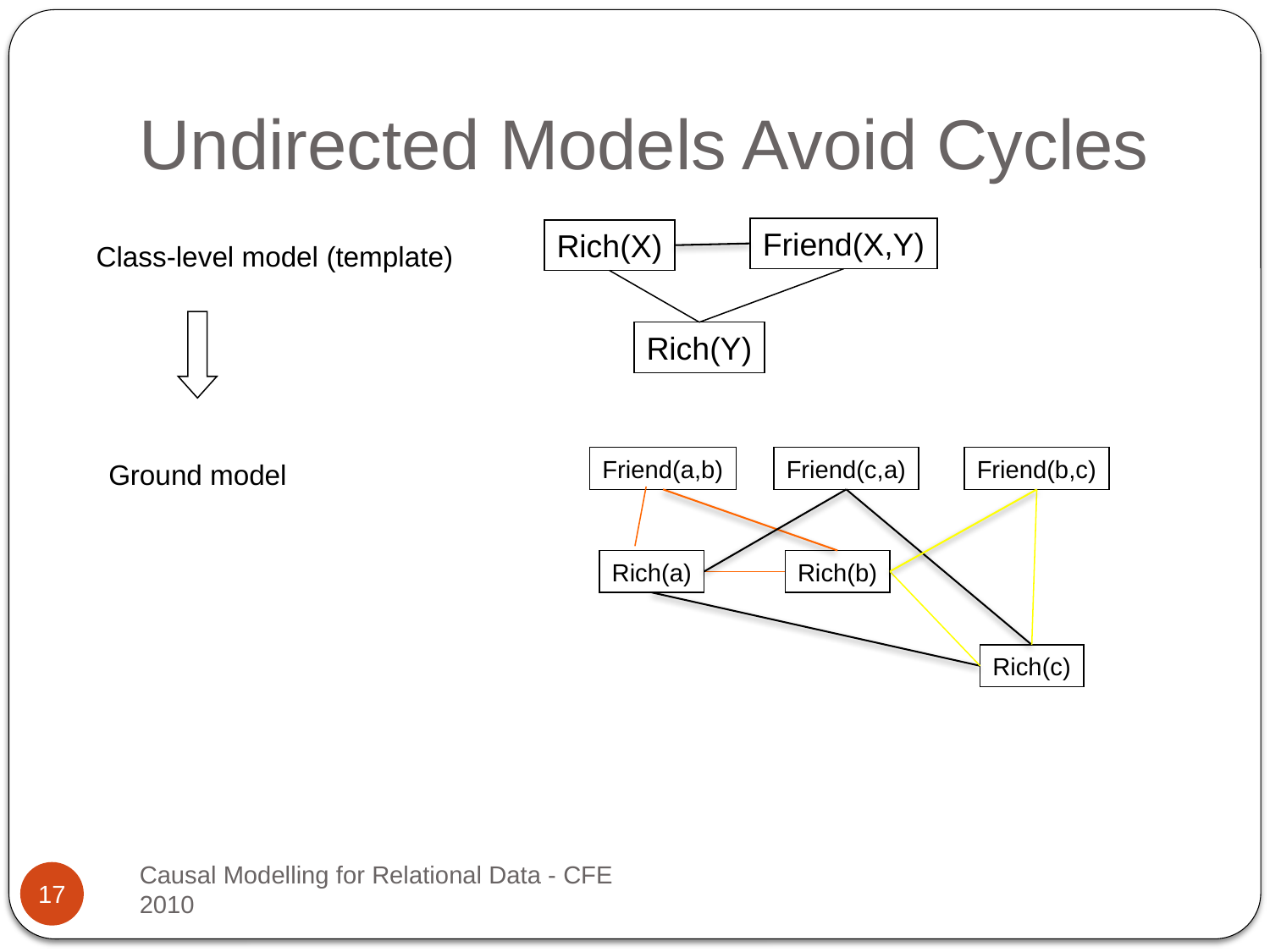

# Undirected Models Avoid Cycles
Friend(X,Y)
Rich(X)
Class-level model (template)

Rich(Y)
Friend(a,b)
Rich(a)
Rich(b)
Friend(c,a)
Rich(c)
Friend(b,c)
Ground model
Causal Modelling for Relational Data - CFE 2010
17